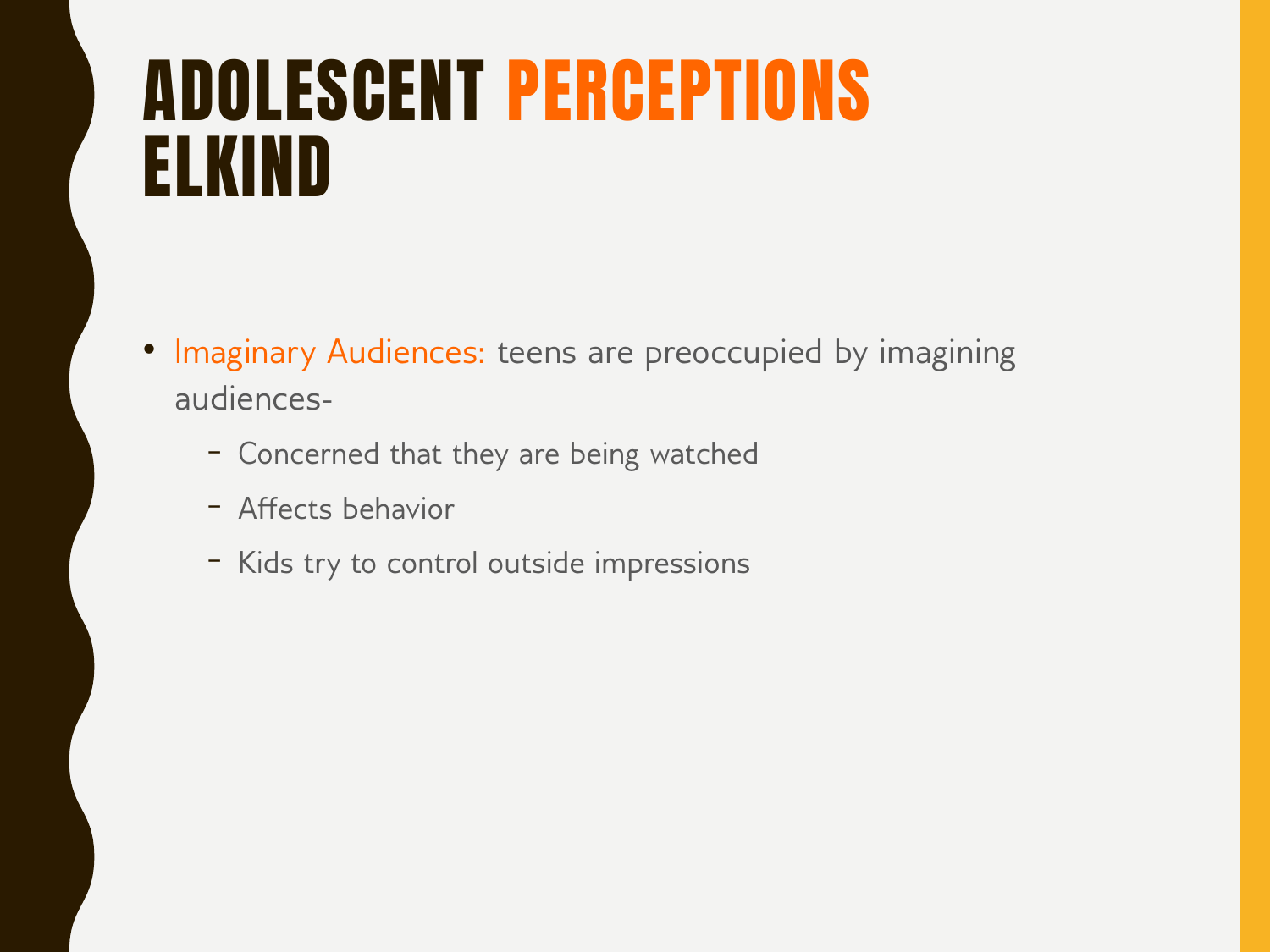

# Adolescent Perceptions Elkind
Imaginary Audiences: teens are preoccupied by imagining audiences-
Concerned that they are being watched
Affects behavior
Kids try to control outside impressions